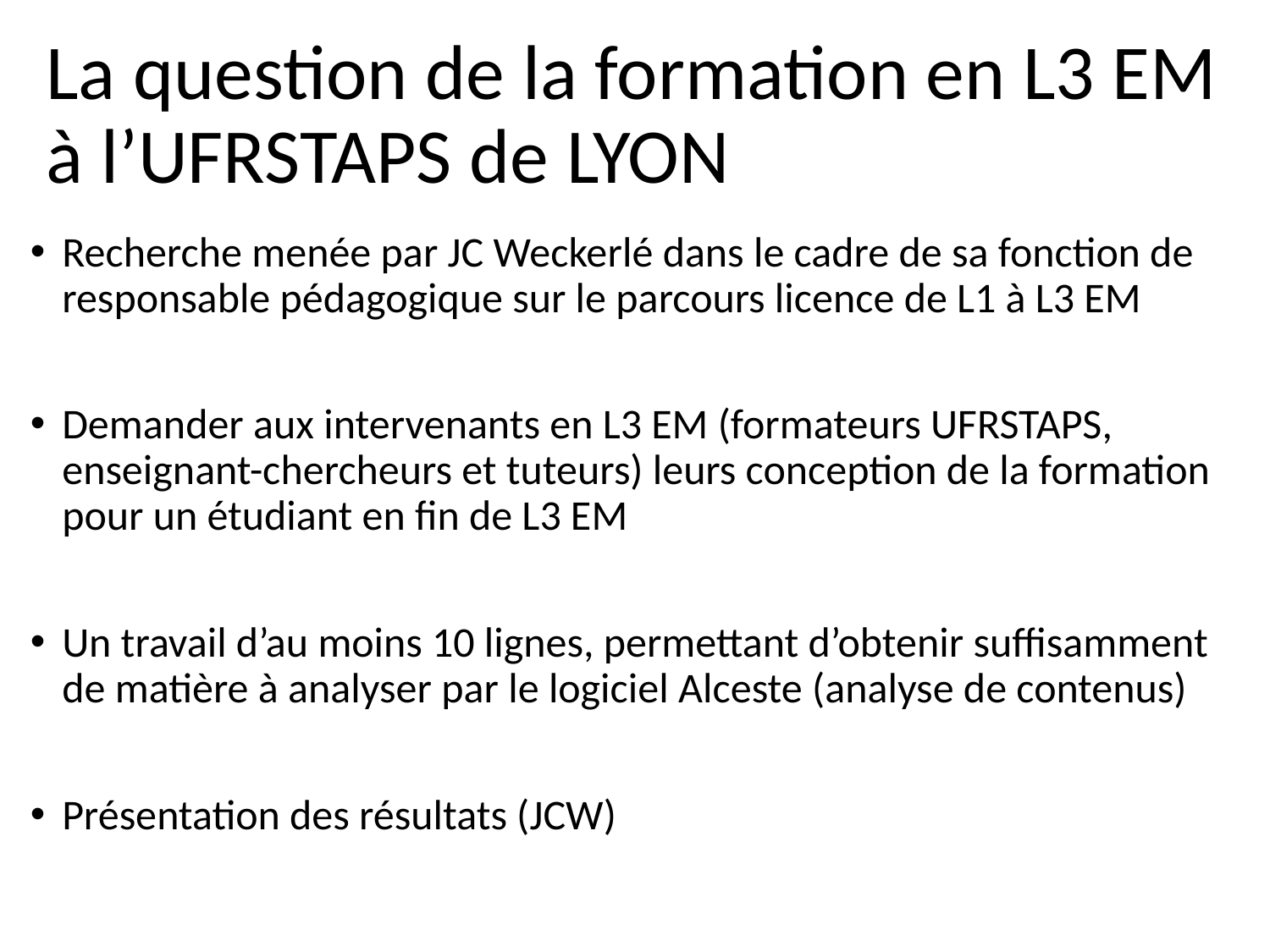

# La question de la formation en L3 EM à l’UFRSTAPS de LYON
Recherche menée par JC Weckerlé dans le cadre de sa fonction de responsable pédagogique sur le parcours licence de L1 à L3 EM

Demander aux intervenants en L3 EM (formateurs UFRSTAPS, enseignant-chercheurs et tuteurs) leurs conception de la formation pour un étudiant en fin de L3 EM

Un travail d’au moins 10 lignes, permettant d’obtenir suffisamment de matière à analyser par le logiciel Alceste (analyse de contenus)

Présentation des résultats (JCW)